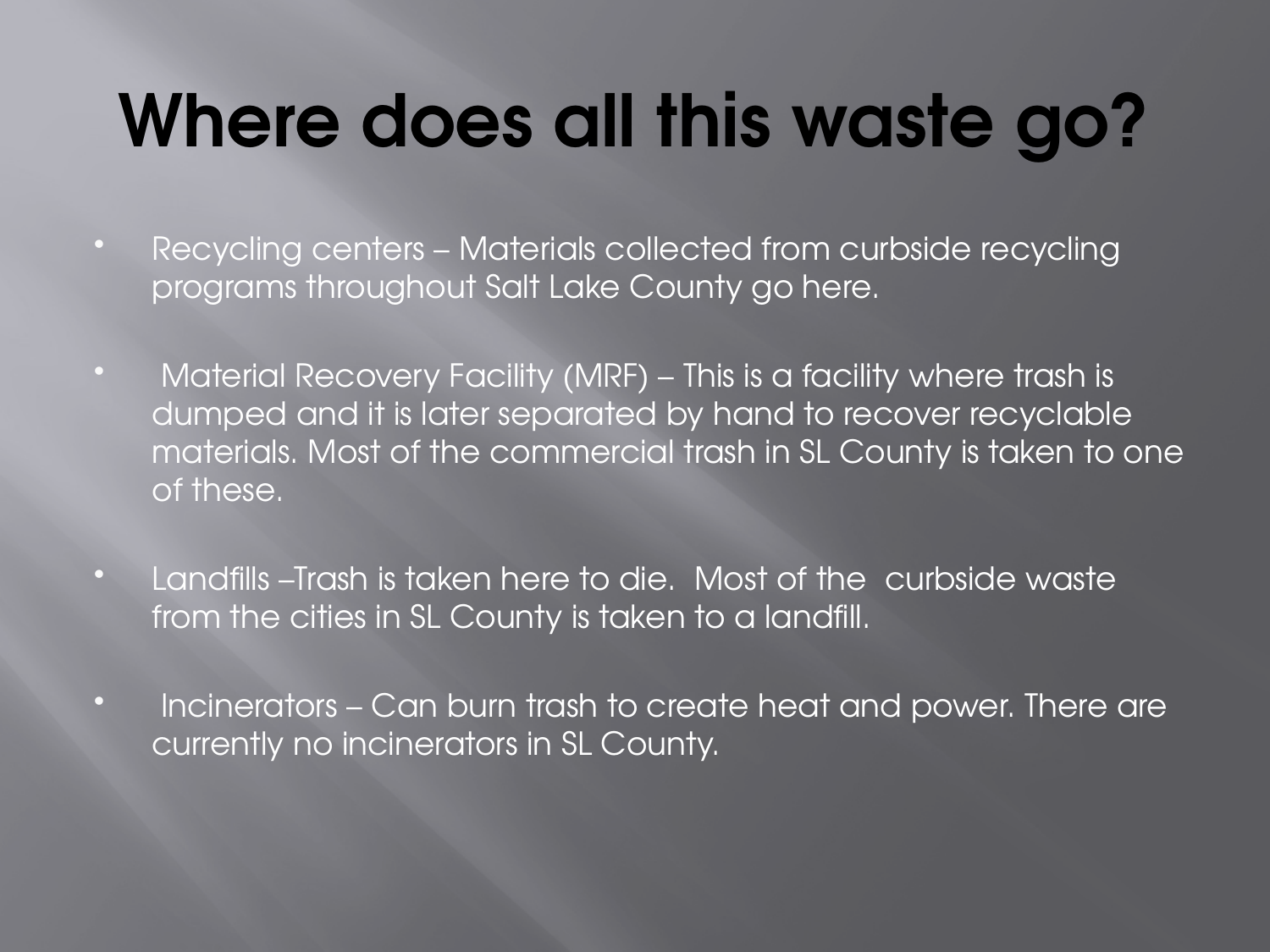

# Where does all this waste go?
Recycling centers – Materials collected from curbside recycling programs throughout Salt Lake County go here.

 Material Recovery Facility (MRF) – This is a facility where trash is dumped and it is later separated by hand to recover recyclable materials. Most of the commercial trash in SL County is taken to one of these.

Landfills –Trash is taken here to die.  Most of the  curbside waste from the cities in SL County is taken to a landfill.

 Incinerators – Can burn trash to create heat and power. There are currently no incinerators in SL County.